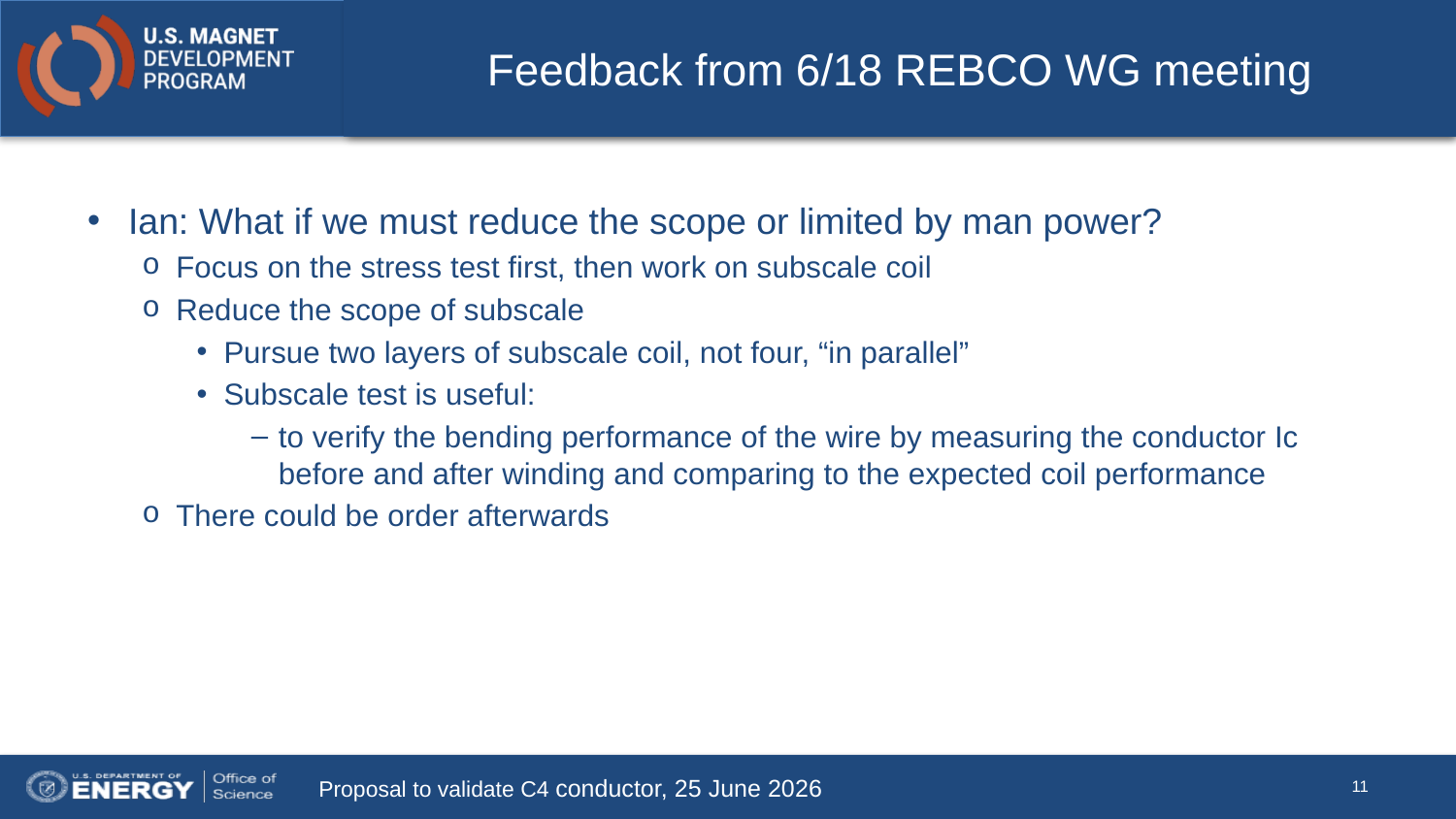

# Feedback from 6/18 REBCO WG meeting
Ian: What if we must reduce the scope or limited by man power?
Focus on the stress test first, then work on subscale coil
Reduce the scope of subscale
Pursue two layers of subscale coil, not four, “in parallel”
Subscale test is useful:
to verify the bending performance of the wire by measuring the conductor Ic before and after winding and comparing to the expected coil performance
There could be order afterwards
11